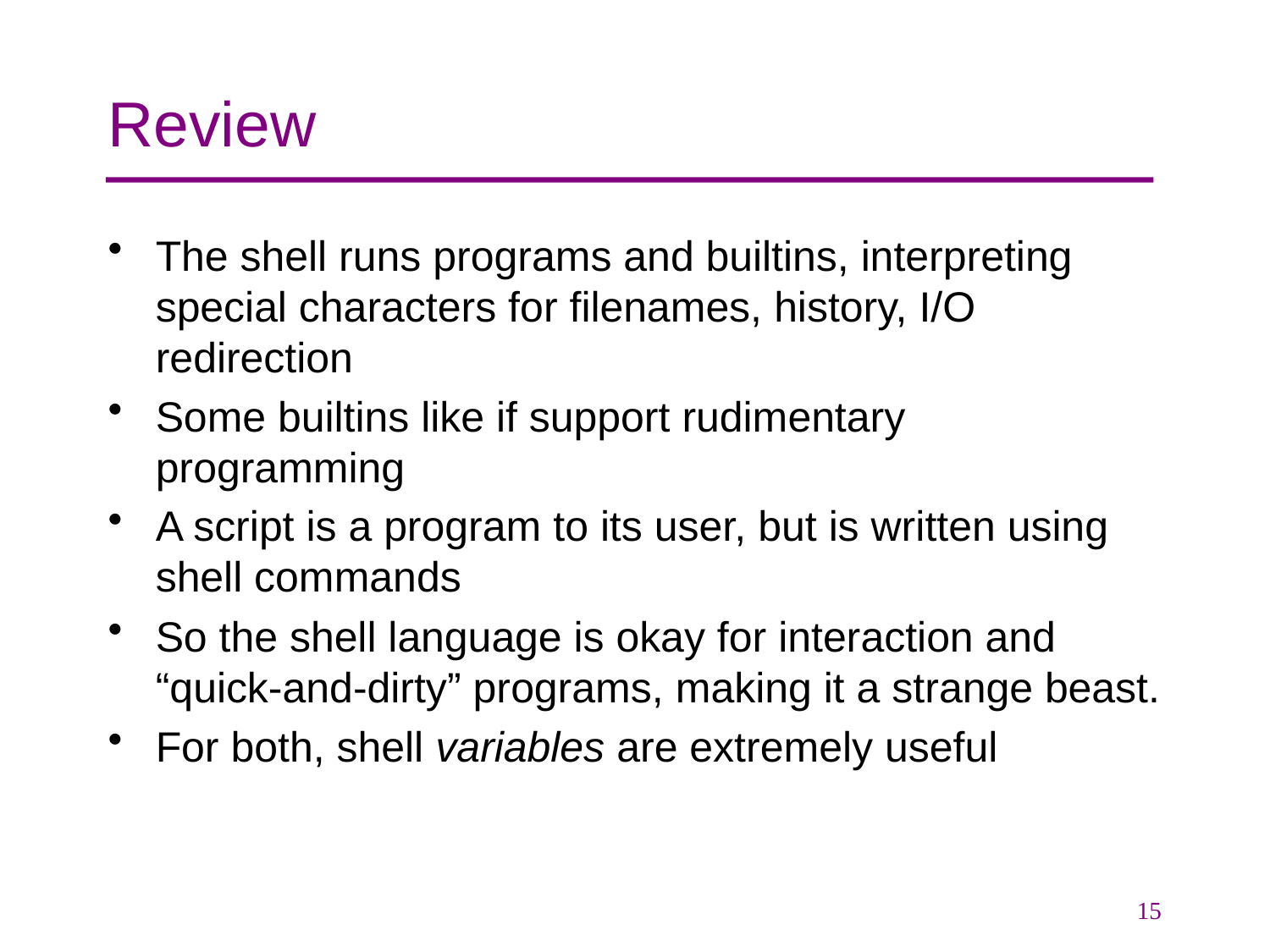

# Review
The shell runs programs and builtins, interpreting special characters for filenames, history, I/O redirection
Some builtins like if support rudimentary programming
A script is a program to its user, but is written using shell commands
So the shell language is okay for interaction and “quick-and-dirty” programs, making it a strange beast.
For both, shell variables are extremely useful
15